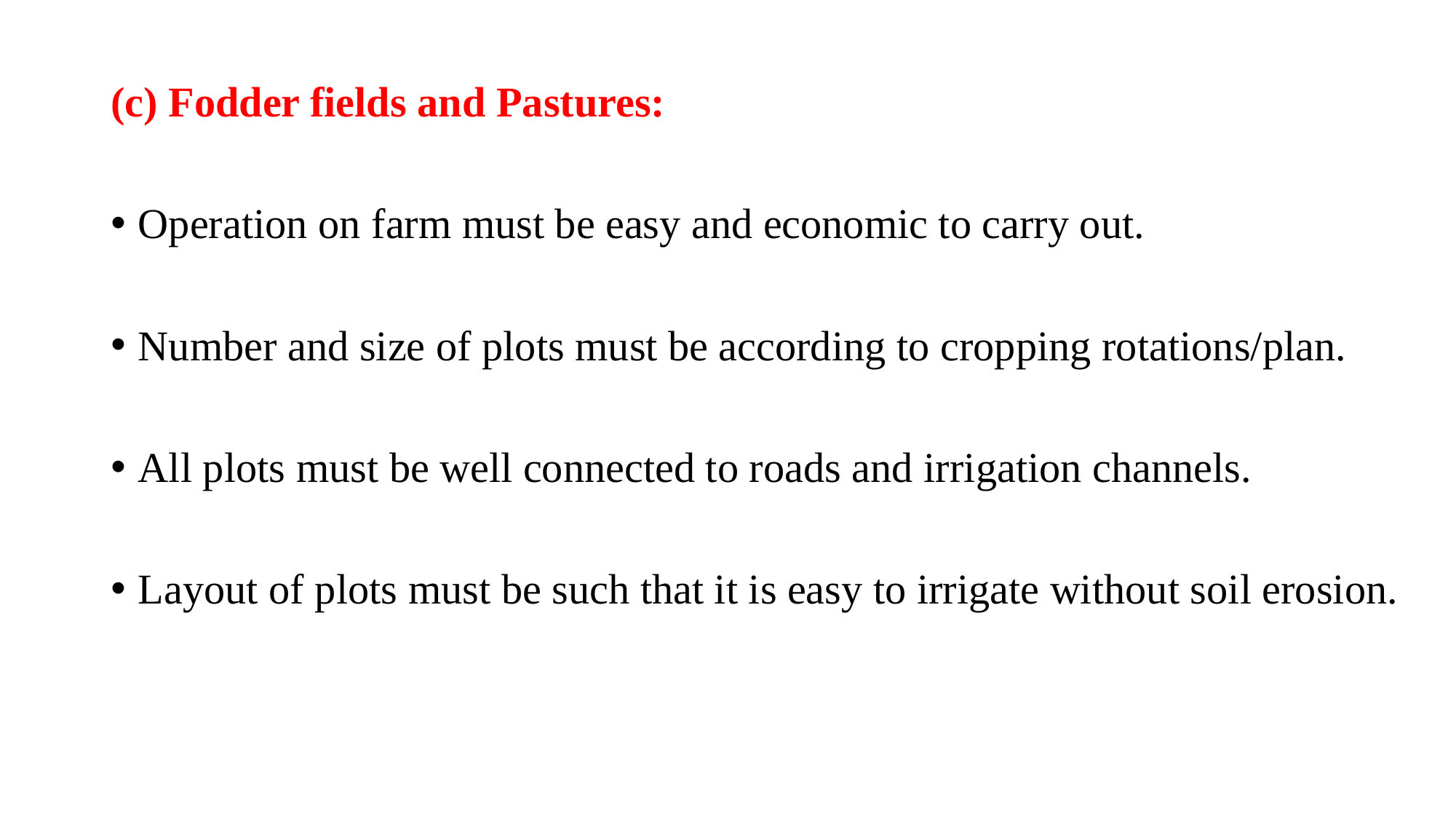

(c) Fodder fields and Pastures:

Operation on farm must be easy and economic to carry out.

Number and size of plots must be according to cropping rotations/plan.

All plots must be well connected to roads and irrigation channels.

Layout of plots must be such that it is easy to irrigate without soil erosion.